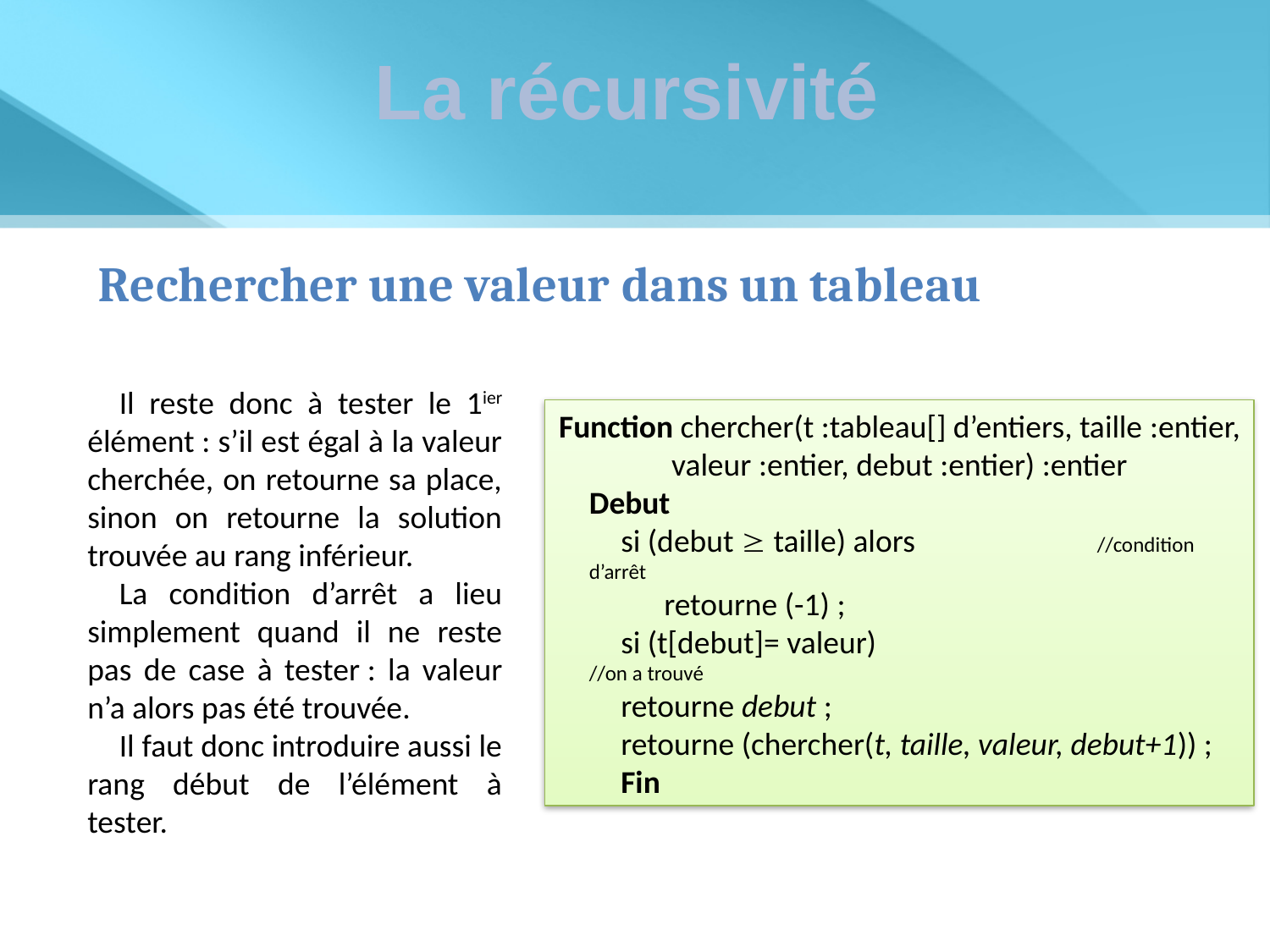

La récursivité
Rechercher une valeur dans un tableau
Il reste donc à tester le 1ier élément : s’il est égal à la valeur cherchée, on retourne sa place, sinon on retourne la solution trouvée au rang inférieur.
La condition d’arrêt a lieu simplement quand il ne reste pas de case à tester : la valeur n’a alors pas été trouvée.
Il faut donc introduire aussi le rang début de l’élément à tester.

Function chercher(t :tableau[] d’entiers, taille :entier, valeur :entier, debut :entier) :entier
Debut
si (debut ≥ taille) alors     		//condition d’arrêt
      retourne (-1) ;
si (t[debut]= valeur)			//on a trouvé
retourne debut ;
retourne (chercher(t, taille, valeur, debut+1)) ;
Fin